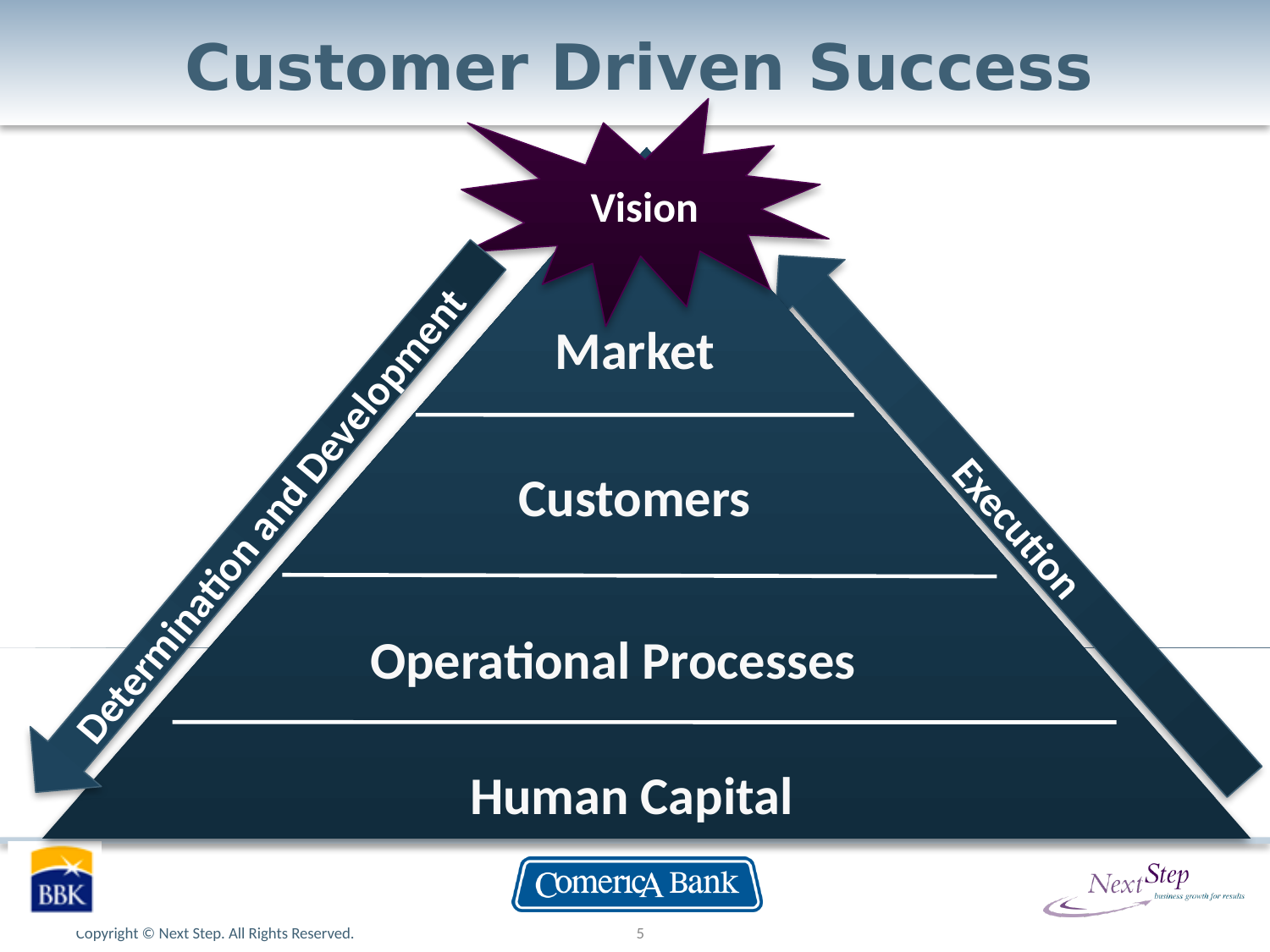

# Customer Driven Success
    Vision

Execution
Determination and Development
Market

Customers

        Operational Processes

Human Capital